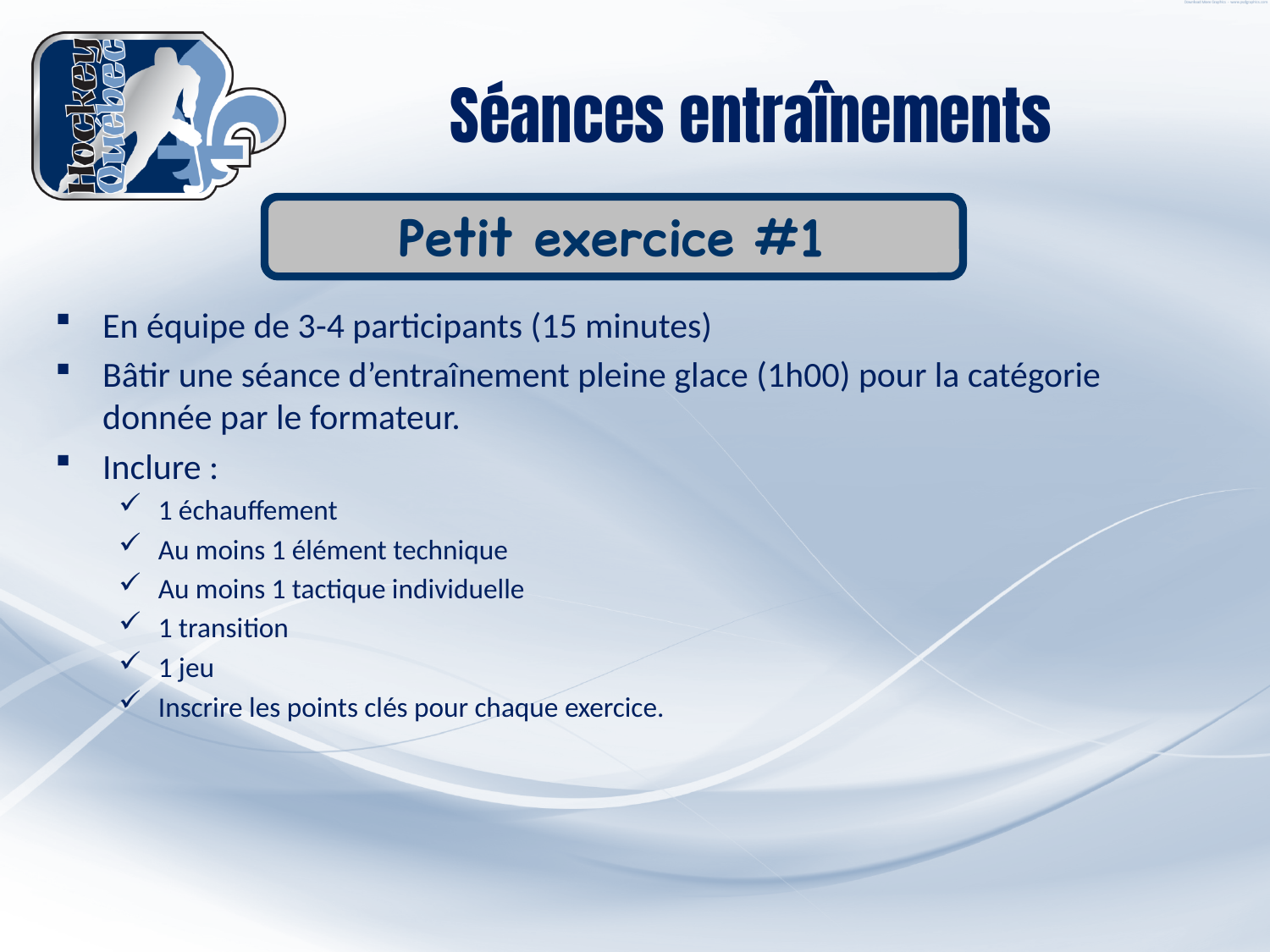

# Séances entraînements
Petit exercice #1
En équipe de 3-4 participants (15 minutes)
Bâtir une séance d’entraînement pleine glace (1h00) pour la catégorie donnée par le formateur.
Inclure :
1 échauffement
Au moins 1 élément technique
Au moins 1 tactique individuelle
1 transition
1 jeu
Inscrire les points clés pour chaque exercice.